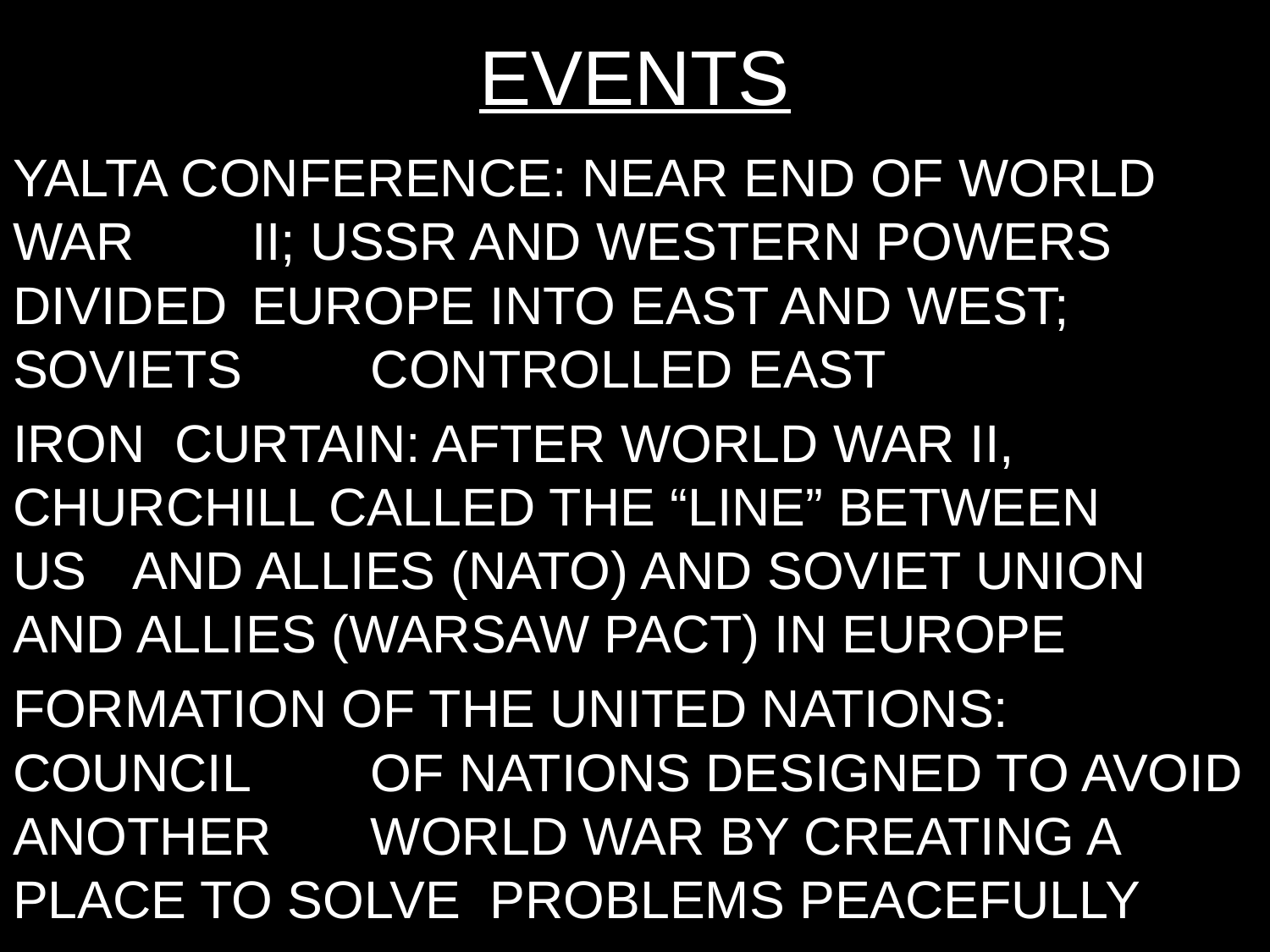

# EVENTS
YALTA CONFERENCE: NEAR END OF WORLD WAR 	II; USSR AND WESTERN POWERS DIVIDED 	EUROPE INTO EAST AND WEST; SOVIETS 	CONTROLLED EAST
IRON  CURTAIN: AFTER WORLD WAR II, 	CHURCHILL CALLED THE “LINE” BETWEEN 	US 	AND ALLIES (NATO) AND SOVIET UNION 	AND ALLIES (WARSAW PACT) IN EUROPE
FORMATION OF THE UNITED NATIONS: COUNCIL 	OF NATIONS DESIGNED TO AVOID ANOTHER 	WORLD WAR BY CREATING A PLACE TO SOLVE 	PROBLEMS PEACEFULLY